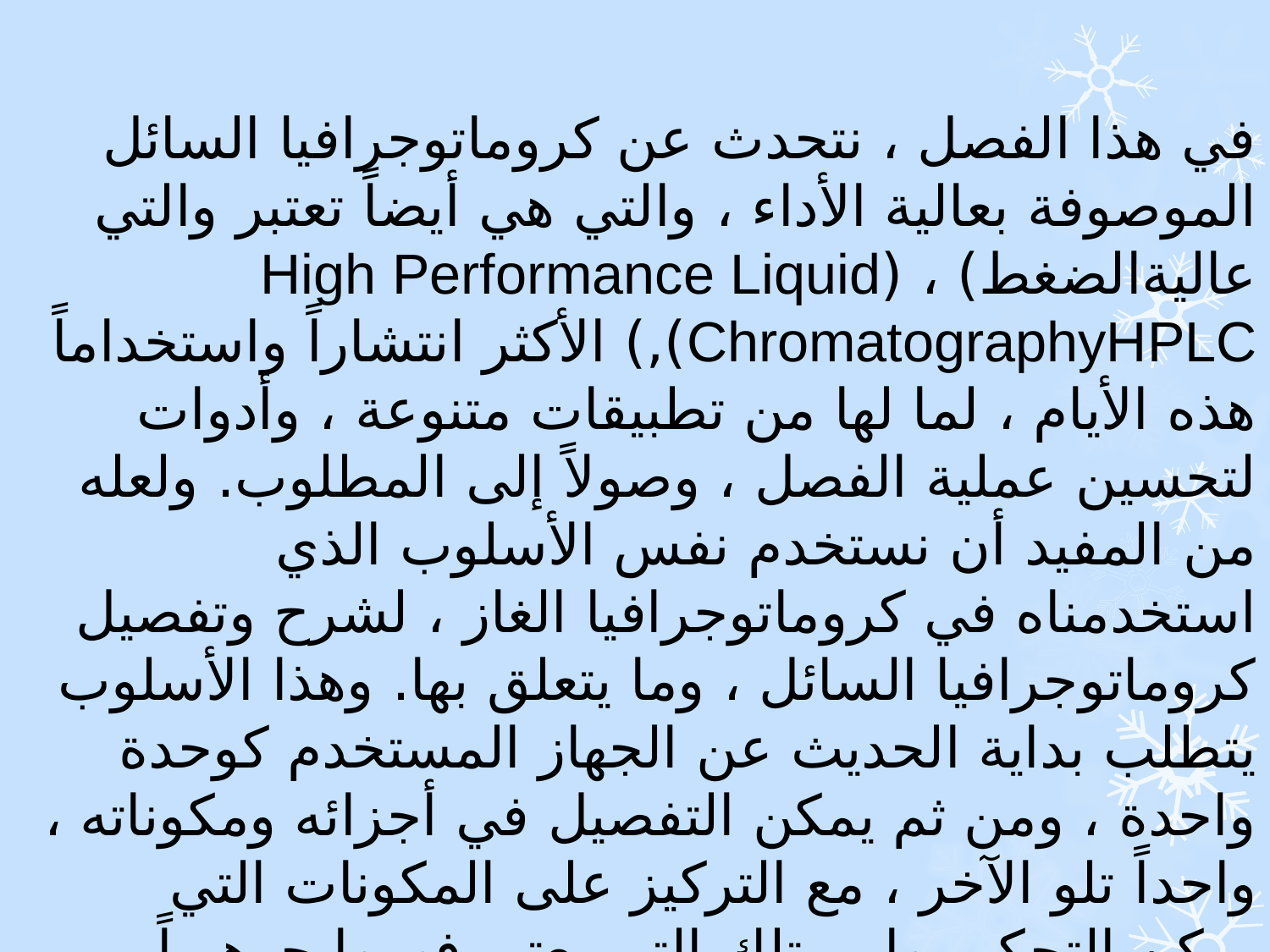

في هذا الفصل ، نتحدث عن كروماتوجرافيا السائل الموصوفة بعالية الأداء ، والتي هي أيضاً تعتبر والتي عاليةالضغط) ، (High Performance Liquid ChromatographyHPLC),) الأكثر انتشاراً واستخداماً هذه الأيام ، لما لها من تطبيقات متنوعة ، وأدوات لتحسين عملية الفصل ، وصولاً إلى المطلوب. ولعله من المفيد أن نستخدم نفس الأسلوب الذي استخدمناه في كروماتوجرافيا الغاز ، لشرح وتفصيل كروماتوجرافيا السائل ، وما يتعلق بها. وهذا الأسلوب يتطلب بداية الحديث عن الجهاز المستخدم كوحدة واحدة ، ومن ثم يمكن التفصيل في أجزائه ومكوناته ، واحداً تلو الآخر ، مع التركيز على المكونات التي يمكن التحكم بها ، وتلك التي يعتبر فهمها جوهرياً لاستيعاب عملية الفصل. ومن الممكن النظر في الشكل التالي ، لتوضيح المكونات الأساسية في جهاز ال HPLC :